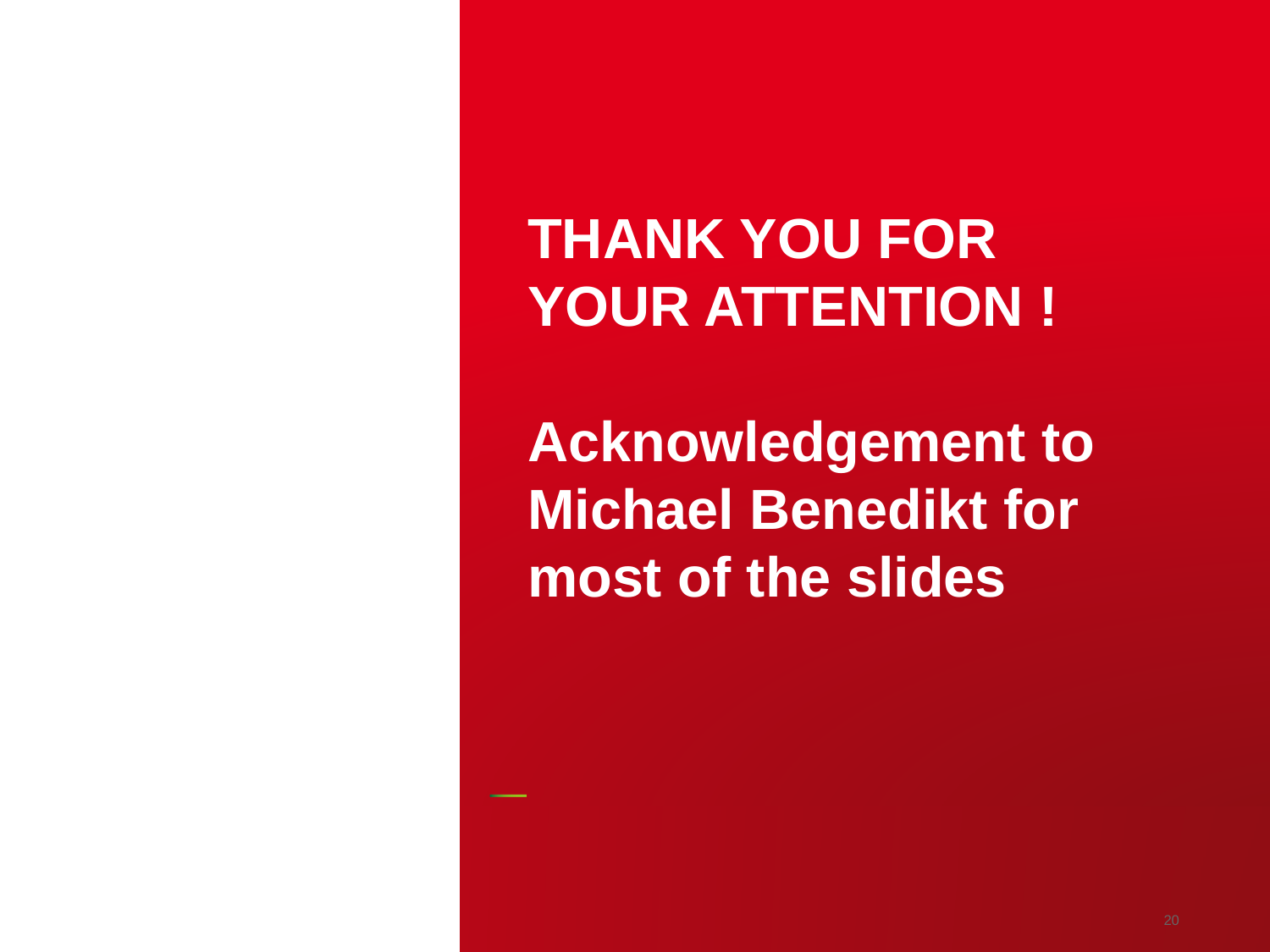

THANK YOU FOR YOUR ATTENTION !

Acknowledgement to Michael Benedikt for most of the slides
20